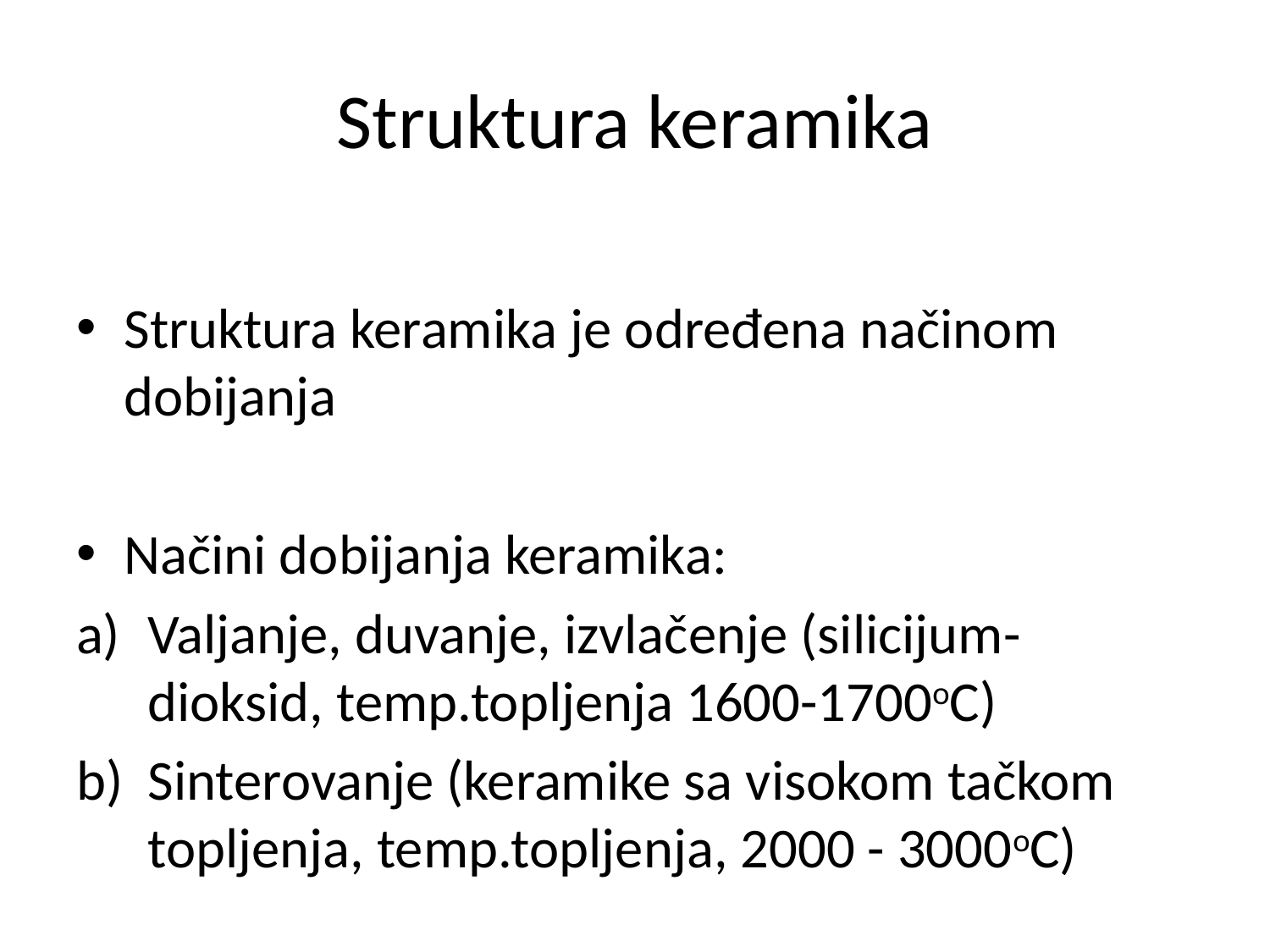

# Struktura keramika
Struktura keramika je određena načinom dobijanja

Načini dobijanja keramika:
Valjanje, duvanje, izvlačenje (silicijum-dioksid, temp.topljenja 1600-1700oC)
Sinterovanje (keramike sa visokom tačkom topljenja, temp.topljenja, 2000 - 3000oC)